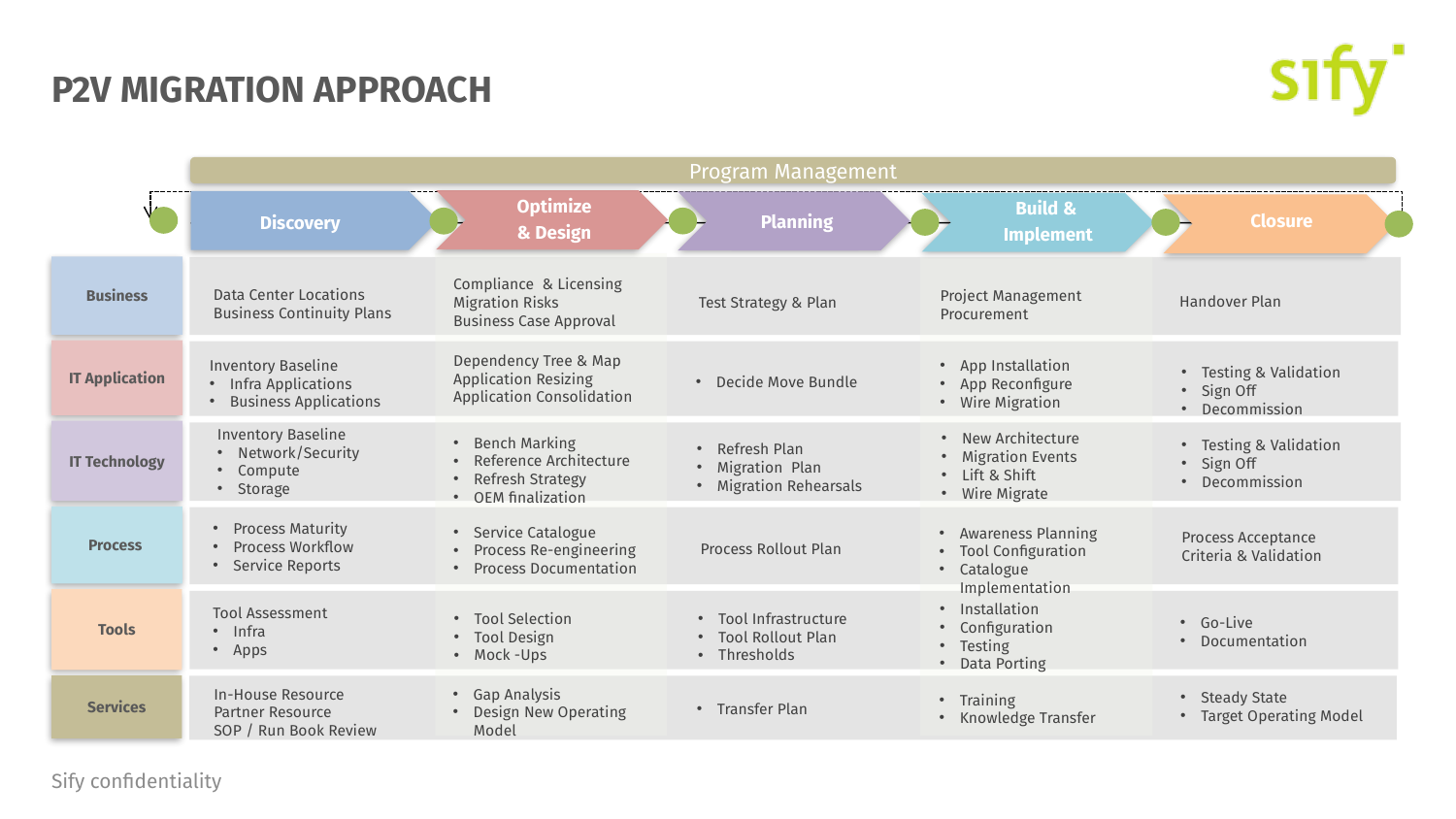

# P2V Migration Approach

Program Management

Optimize
& Design

Discovery

Planning

Build &
Implement

Closure

Business

Compliance  & Licensing
Migration Risks
Business Case Approval

Data Center Locations
Business Continuity Plans
Project Management
Procurement
Handover Plan
Test Strategy & Plan
IT Application
Dependency Tree & Map
Application Resizing
Application Consolidation
Inventory Baseline
Infra Applications
Business Applications
App Installation
App Reconfigure
Wire Migration

Testing & Validation
Sign Off
Decommission

Decide Move Bundle

Refresh Plan
Migration  Plan
Migration Rehearsals

Inventory Baseline
Network/Security
Compute
Storage
IT Technology
New Architecture
Migration Events
Lift & Shift
Wire Migrate
Bench Marking
Reference Architecture
Refresh Strategy
OEM finalization

Testing & Validation
Sign Off
Decommission

Process
Process Maturity
Process Workflow
Service Reports
Service Catalogue
Process Re-engineering
Process Documentation
Awareness Planning
Tool Configuration
Catalogue Implementation
Process Acceptance
Criteria & Validation
 Process Rollout Plan
Tools
Installation
Configuration
Testing
Data Porting
Tool Assessment
Infra
Apps
Tool Selection
Tool Design
Mock -Ups
Tool Infrastructure
Tool Rollout Plan
Thresholds
Go-Live
Documentation
Services
In-House Resource
Partner Resource
SOP / Run Book Review
Gap Analysis
Design New Operating
     Model
Steady State
Target Operating Model
Training
Knowledge Transfer
Transfer Plan